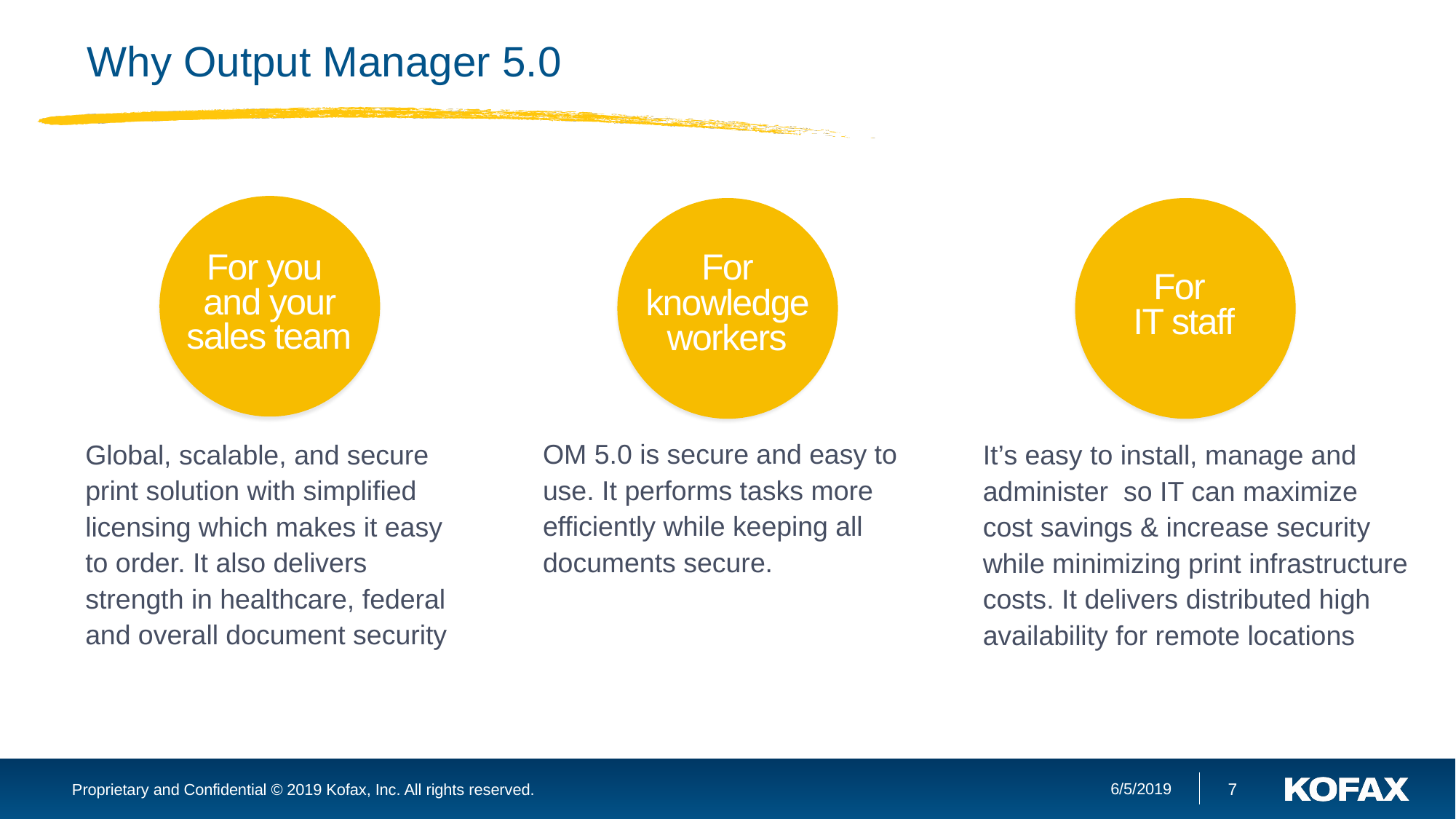

# Why Output Manager 5.0

For you
and your sales team
For knowledge workers
For
IT staff
Global, scalable, and secure print solution with simplified licensing which makes it easy to order. It also delivers strength in healthcare, federal and overall document security
OM 5.0 is secure and easy to use. It performs tasks more efficiently while keeping all documents secure.
It’s easy to install, manage and administer  so IT can maximize
cost savings & increase security while minimizing print infrastructure costs. It delivers distributed high availability for remote locations